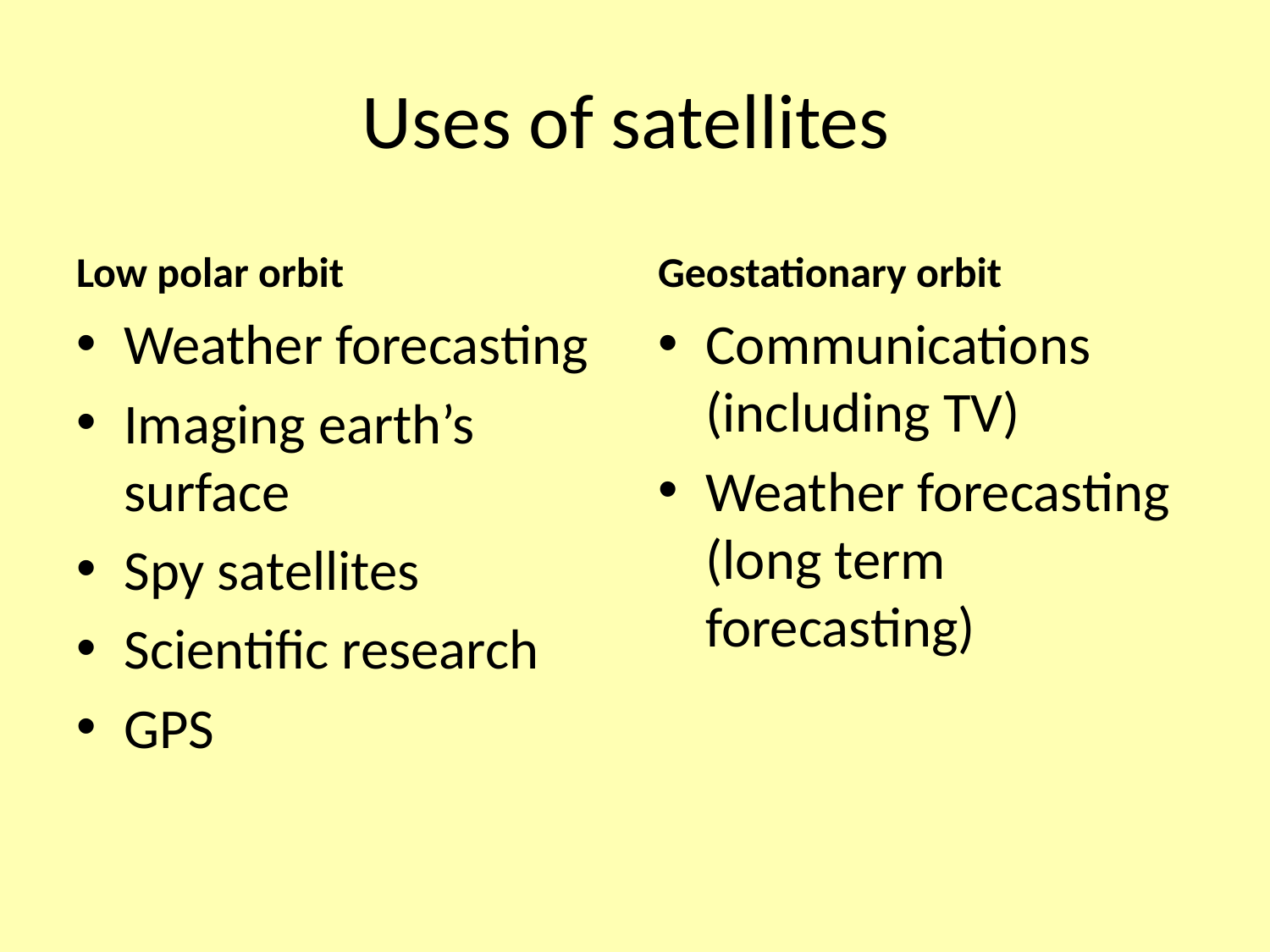

# Uses of satellites
Low polar orbit
Geostationary orbit
Weather forecasting
Imaging earth’s surface
Spy satellites
Scientific research
GPS

Communications (including TV)
Weather forecasting (long term forecasting)